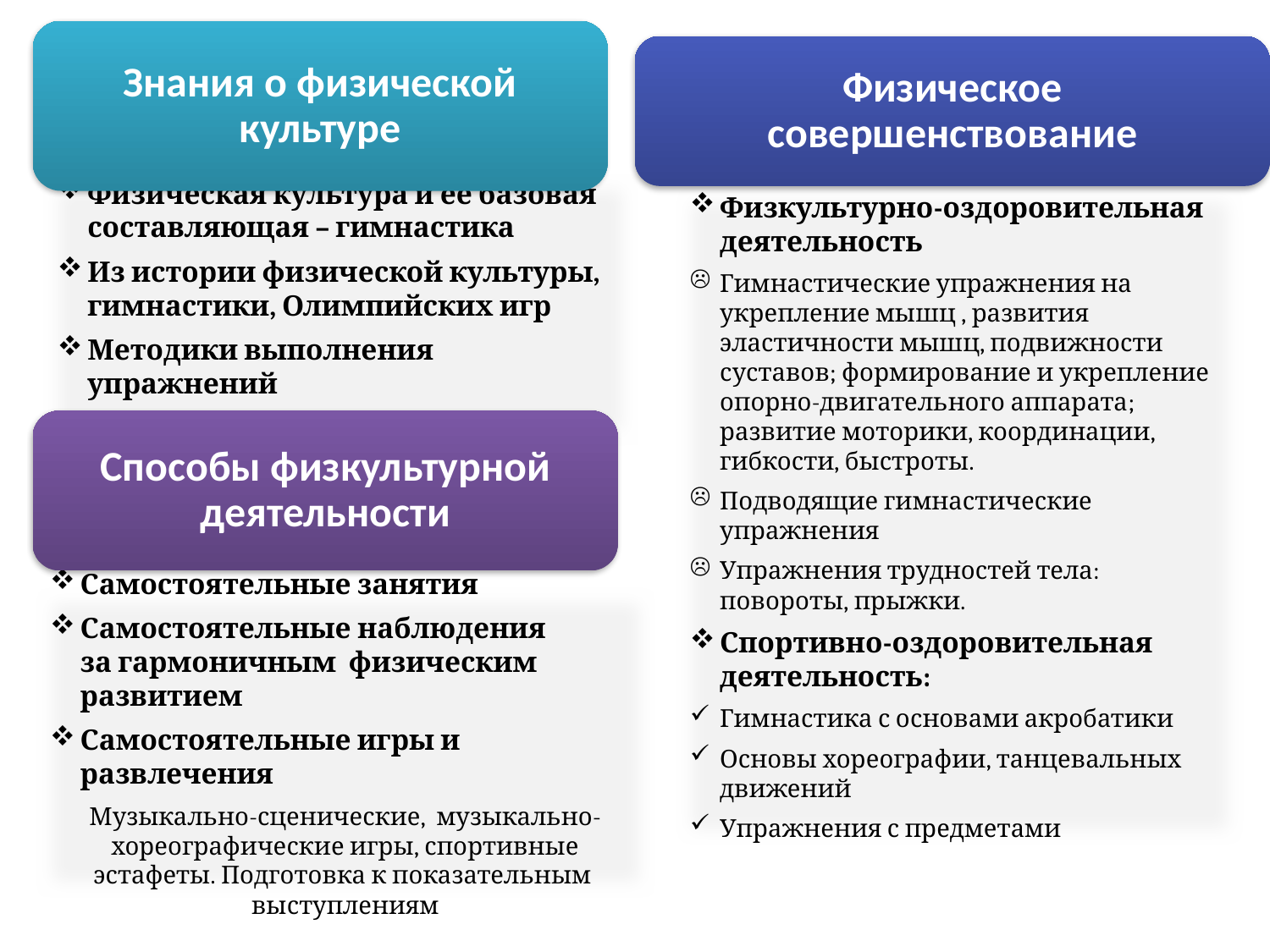

Знания о физической культуре

Физическое совершенствование
Физическая культура и ее базовая составляющая – гимнастика
Из истории физической культуры, гимнастики, Олимпийских игр
Методики выполнения упражнений

Физкультурно-оздоровительная деятельность
Гимнастические упражнения на укрепление мышц , развития эластичности мышц, подвижности суставов; формирование и укрепление опорно-двигательного аппарата; развитие моторики, координации, гибкости, быстроты.
Подводящие гимнастические упражнения
Упражнения трудностей тела: повороты, прыжки.
Спортивно-оздоровительная деятельность:
Гимнастика с основами акробатики
Основы хореографии, танцевальных движений
Упражнения с предметами

Способы физкультурной деятельности
Самостоятельные занятия
Самостоятельные наблюдения
за гармоничным  физическим развитием
Самостоятельные игры и  развлечения
Музыкально-сценические,  музыкально-хореографические игры, спортивные эстафеты. Подготовка к показательным  выступлениям